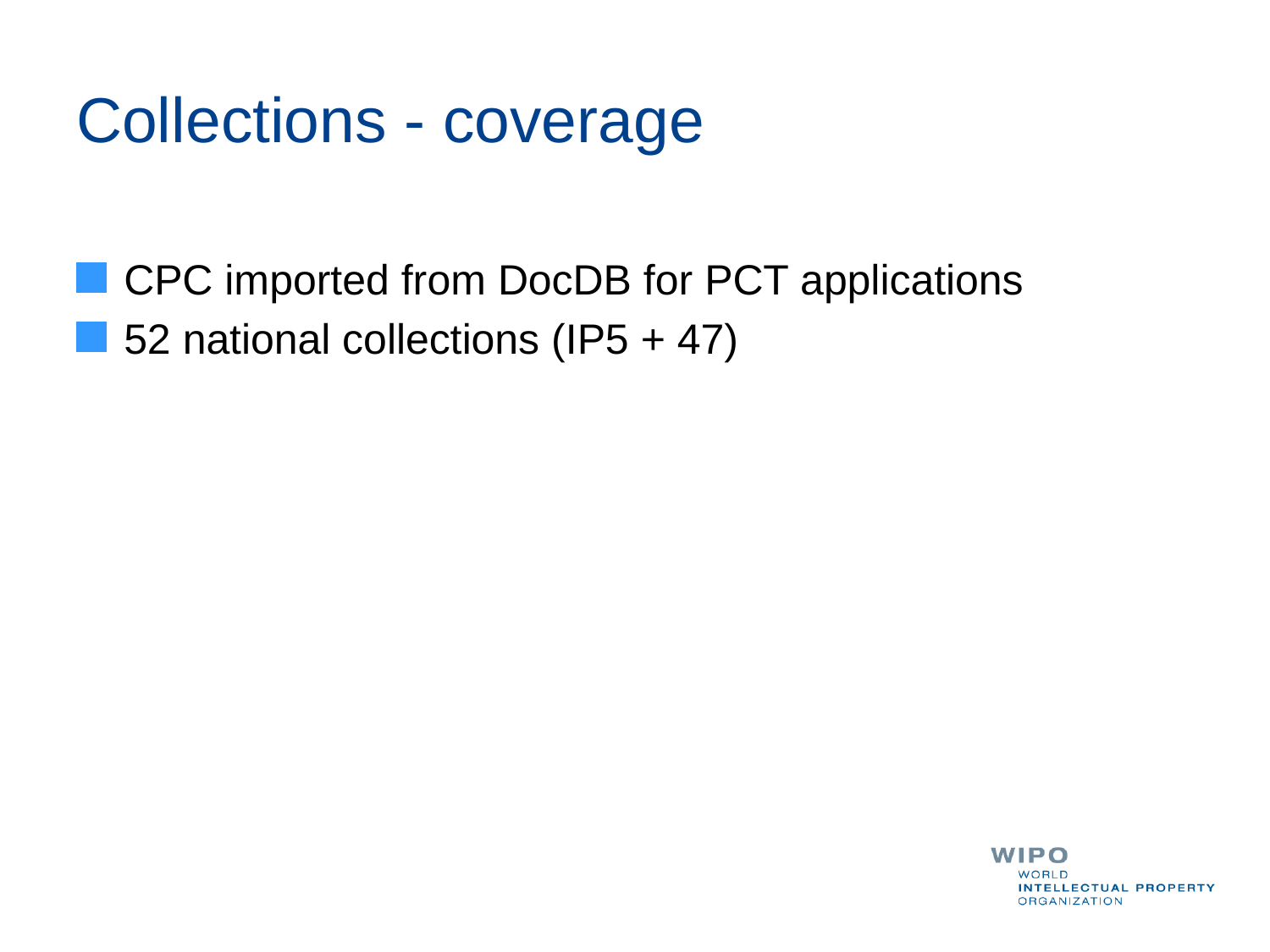

# Collections - coverage
CPC imported from DocDB for PCT applications
52 national collections (IP5 + 47)